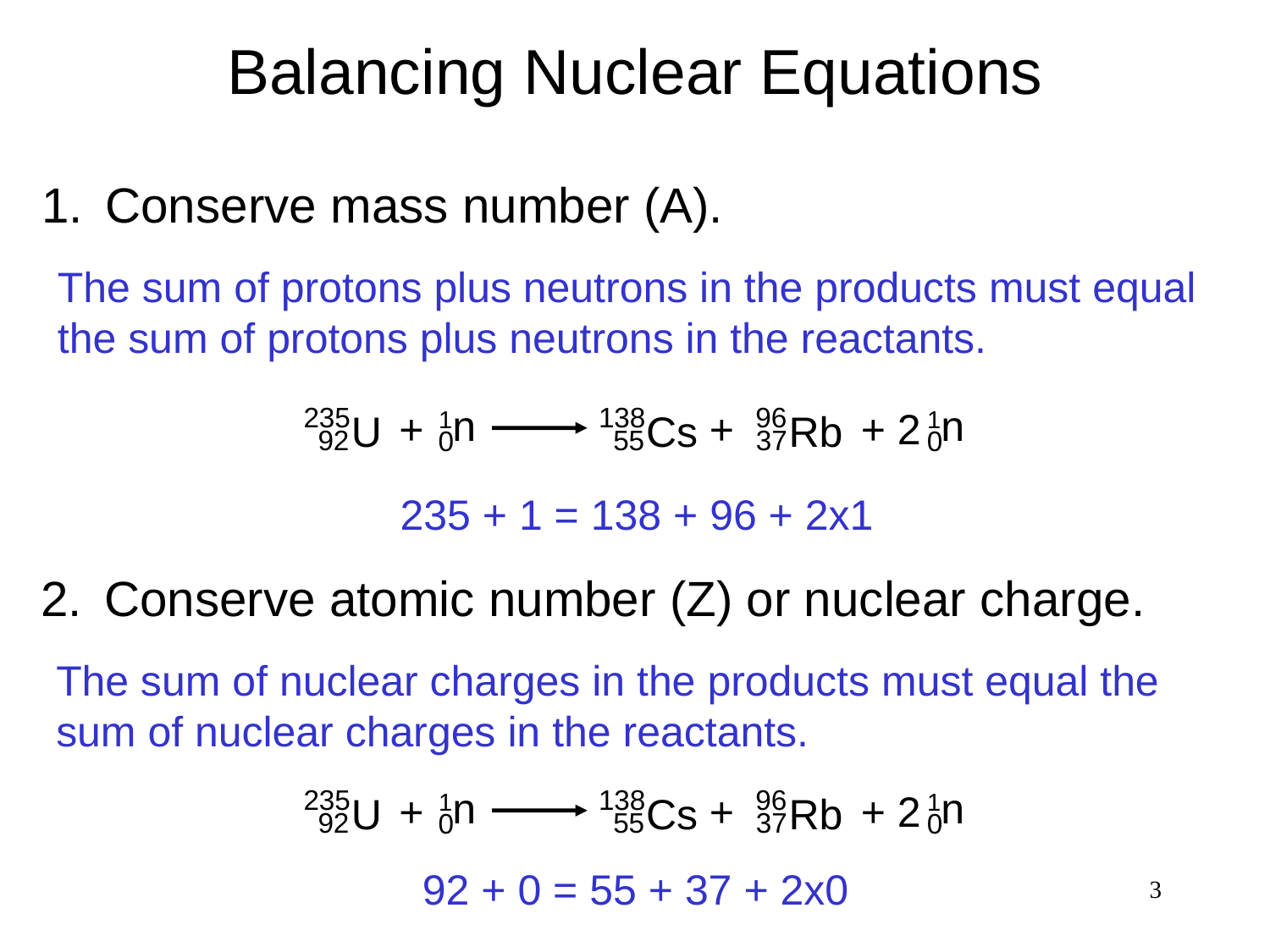

Balancing Nuclear Equations
Conserve mass number (A).
The sum of protons plus neutrons in the products must equal the sum of protons plus neutrons in the reactants.
1n
0
1n
0
235
U
92
138
Cs
55
96
Rb
37
+
+
+ 2

235 + 1 = 138 + 96 + 2x1
Conserve atomic number (Z) or nuclear charge.
The sum of nuclear charges in the products must equal the sum of nuclear charges in the reactants.
1n
0
1n
0
235
U
92
138
Cs
55
96
Rb
37
+
+
+ 2

92 + 0 = 55 + 37 + 2x0
3